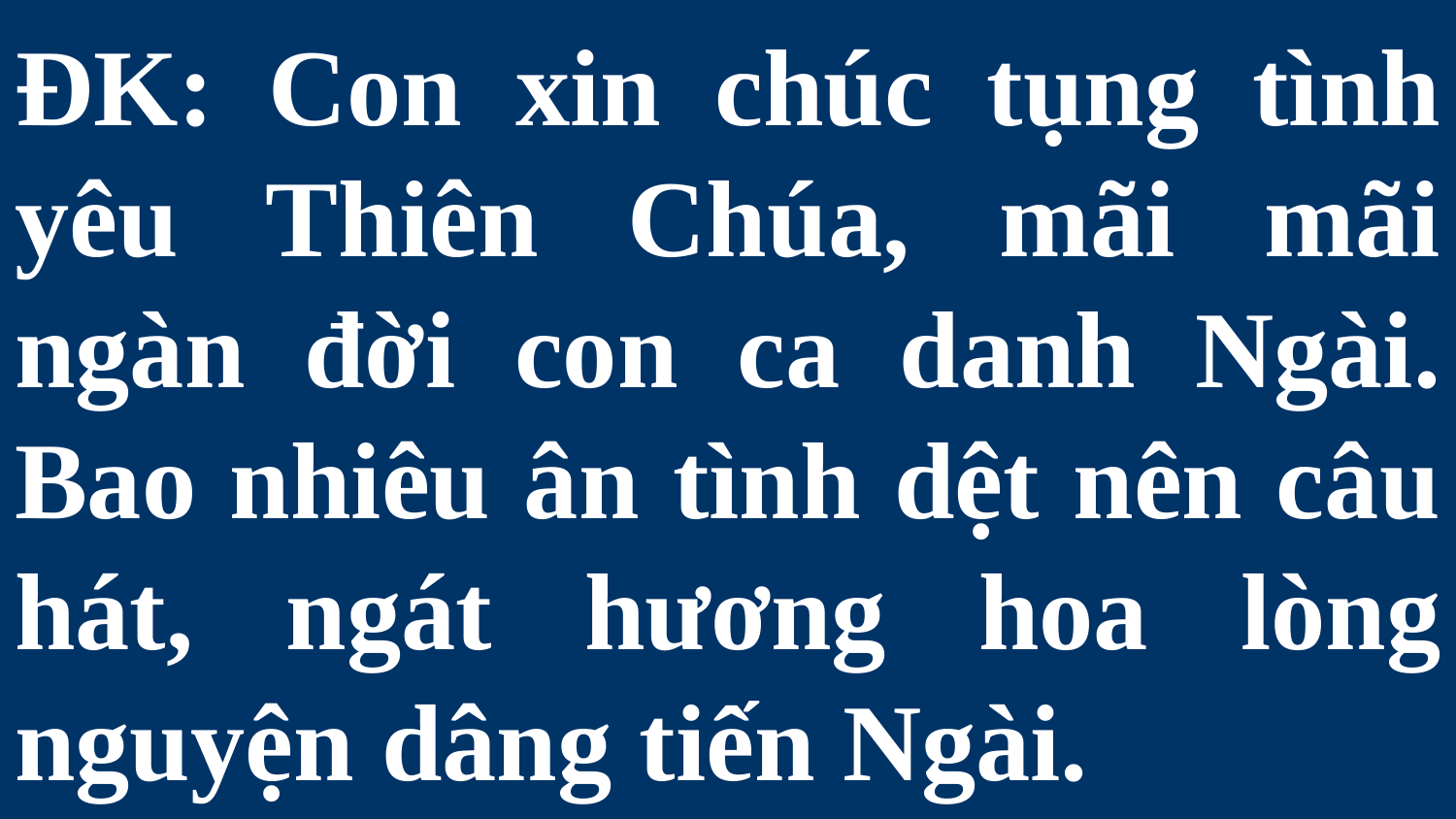

# ĐK: Con xin chúc tụng tình yêu Thiên Chúa, mãi mãi ngàn đời con ca danh Ngài. Bao nhiêu ân tình dệt nên câu hát, ngát hương hoa lòng nguyện dâng tiến Ngài.